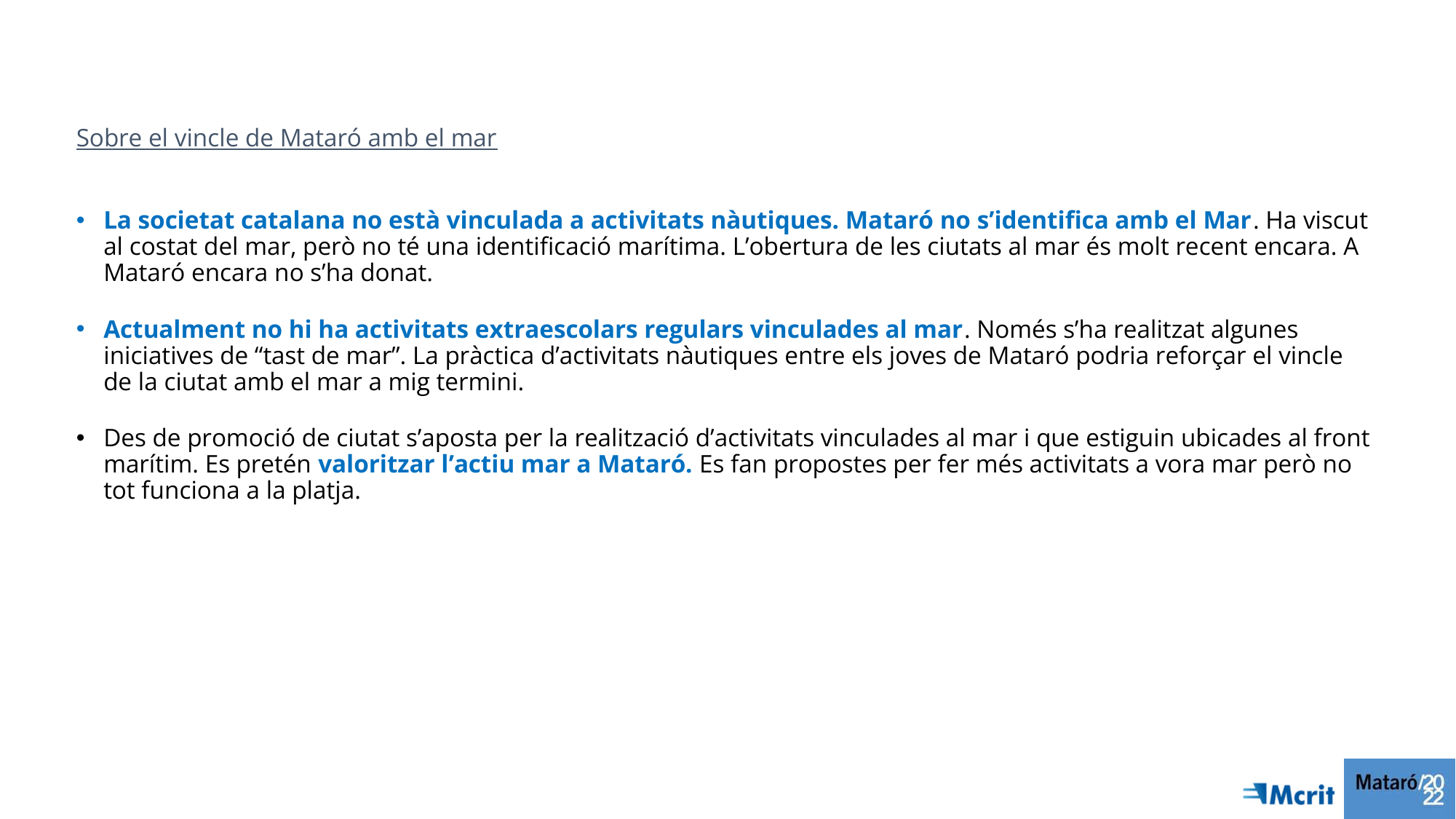

Sobre el vincle de Mataró amb el mar

La societat catalana no està vinculada a activitats nàutiques. Mataró no s’identifica amb el Mar. Ha viscut al costat del mar, però no té una identificació marítima. L’obertura de les ciutats al mar és molt recent encara. A Mataró encara no s’ha donat.
Actualment no hi ha activitats extraescolars regulars vinculades al mar. Només s’ha realitzat algunes iniciatives de “tast de mar”. La pràctica d’activitats nàutiques entre els joves de Mataró podria reforçar el vincle de la ciutat amb el mar a mig termini.
Des de promoció de ciutat s’aposta per la realització d’activitats vinculades al mar i que estiguin ubicades al front marítim. Es pretén valoritzar l’actiu mar a Mataró. Es fan propostes per fer més activitats a vora mar però no tot funciona a la platja.